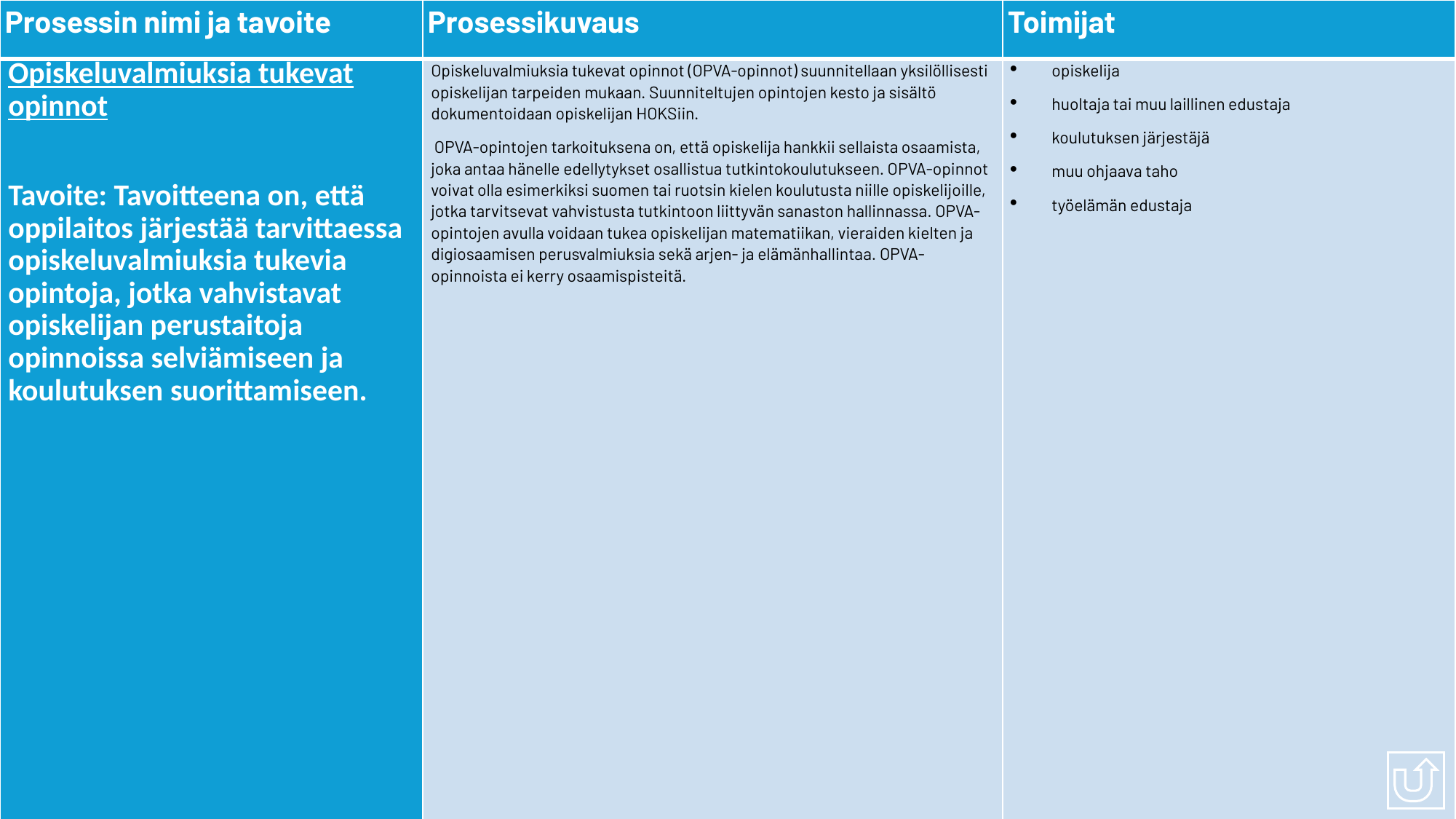

| Prosessin nimi ja tavoite | Prosessikuvaus | Toimijat |
| --- | --- | --- |
| Opiskeluvalmiuksia tukevat opinnot Tavoite: Tavoitteena on, että oppilaitos järjestää tarvittaessa opiskeluvalmiuksia tukevia opintoja, jotka vahvistavat opiskelijan perustaitoja opinnoissa selviämiseen ja koulutuksen suorittamiseen. | Opiskeluvalmiuksia tukevat opinnot (OPVA-opinnot) suunnitellaan yksilöllisesti opiskelijan tarpeiden mukaan. Suunniteltujen opintojen kesto ja sisältö dokumentoidaan opiskelijan HOKSiin.  OPVA-opintojen tarkoituksena on, että opiskelija hankkii sellaista osaamista, joka antaa hänelle edellytykset osallistua tutkintokoulutukseen. OPVA-opinnot voivat olla esimerkiksi suomen tai ruotsin kielen koulutusta niille opiskelijoille, jotka tarvitsevat vahvistusta tutkintoon liittyvän sanaston hallinnassa. OPVA-opintojen avulla voidaan tukea opiskelijan matematiikan, vieraiden kielten ja digiosaamisen perusvalmiuksia sekä arjen- ja elämänhallintaa. OPVA-opinnoista ei kerry osaamispisteitä. | opiskelija huoltaja tai muu laillinen edustaja koulutuksen järjestäjä muu ohjaava taho työelämän edustaja |